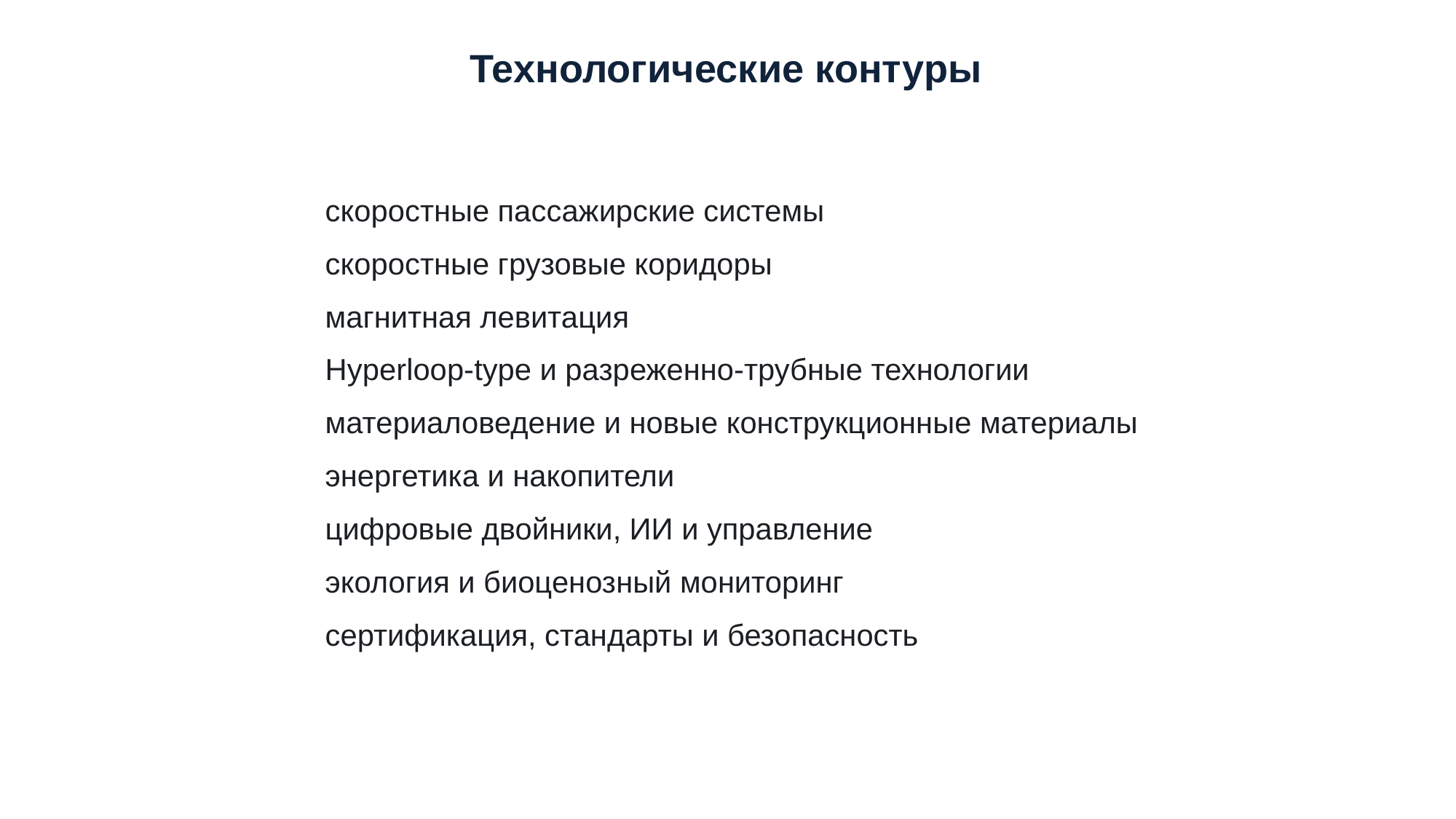

Технологические контуры
скоростные пассажирские системы
скоростные грузовые коридоры
магнитная левитация
Hyperloop-type и разреженно-трубные технологии
материаловедение и новые конструкционные материалы
энергетика и накопители
цифровые двойники, ИИ и управление
экология и биоценозный мониторинг
сертификация, стандарты и безопасность